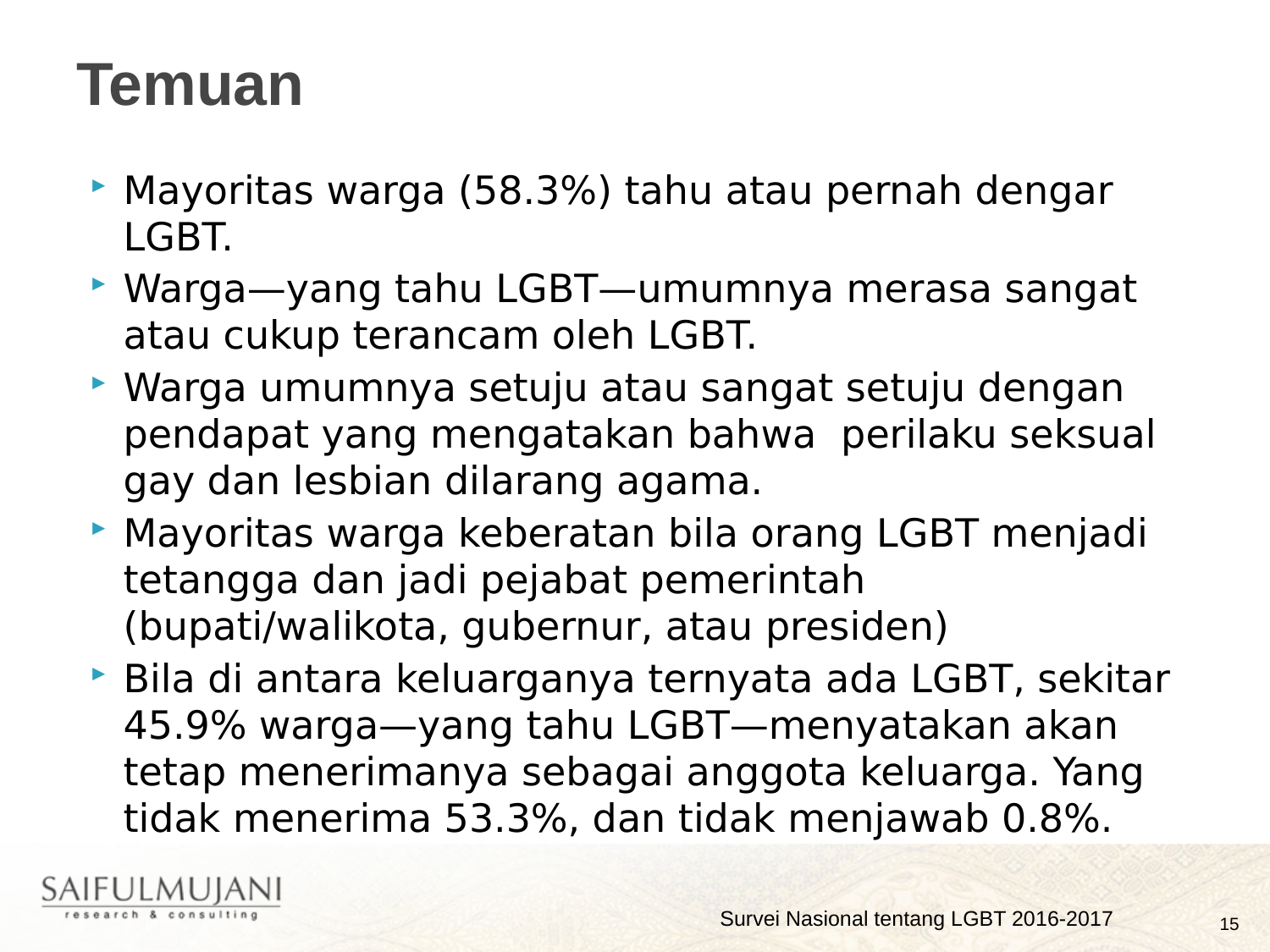

# Temuan
Mayoritas warga (58.3%) tahu atau pernah dengar LGBT.
Warga—yang tahu LGBT—umumnya merasa sangat atau cukup terancam oleh LGBT.
Warga umumnya setuju atau sangat setuju dengan pendapat yang mengatakan bahwa  perilaku seksual gay dan lesbian dilarang agama.
Mayoritas warga keberatan bila orang LGBT menjadi tetangga dan jadi pejabat pemerintah (bupati/walikota, gubernur, atau presiden)
Bila di antara keluarganya ternyata ada LGBT, sekitar 45.9% warga—yang tahu LGBT—menyatakan akan tetap menerimanya sebagai anggota keluarga. Yang tidak menerima 53.3%, dan tidak menjawab 0.8%.

Survei Nasional tentang LGBT 2016-2017
15